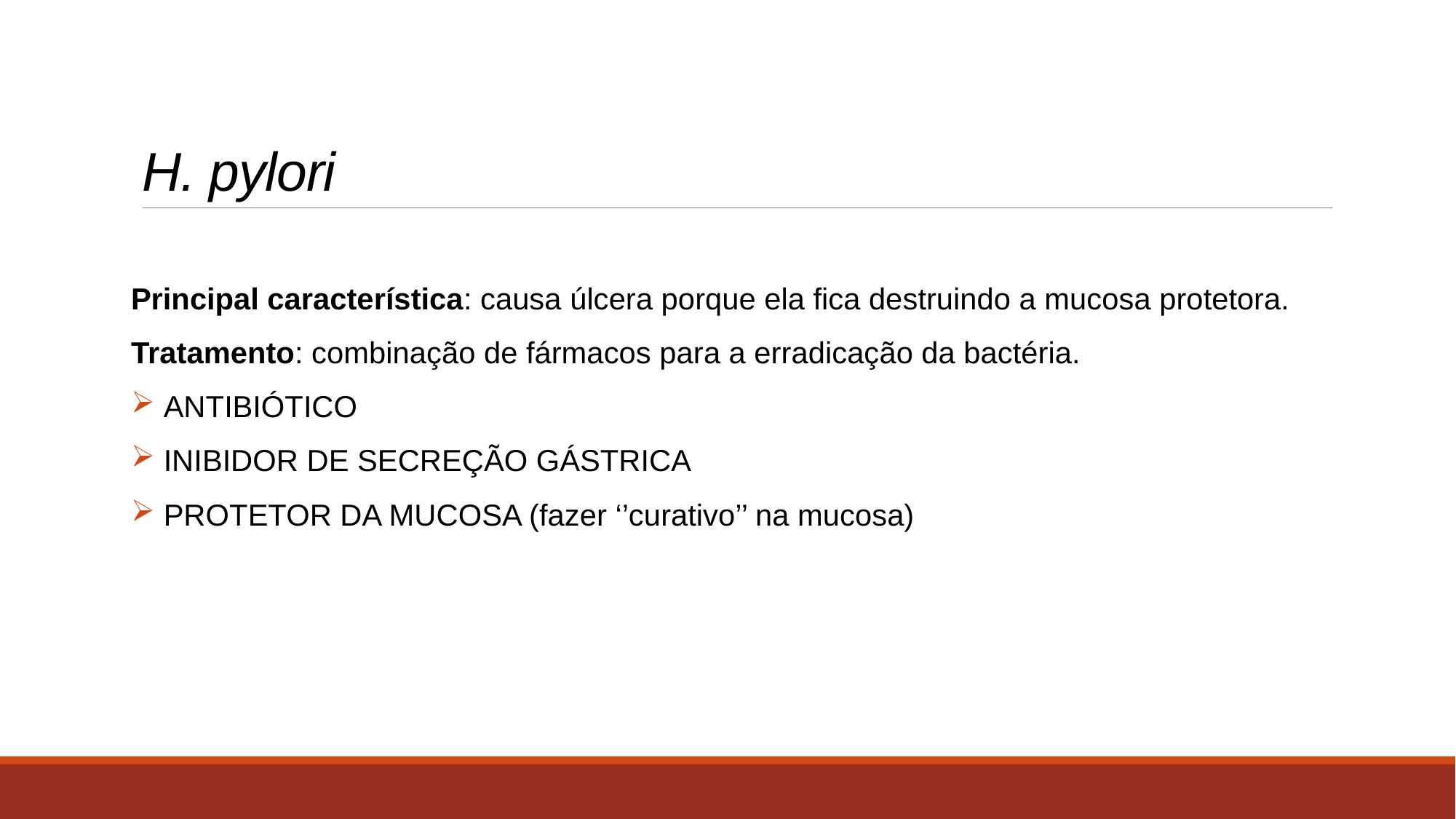

# H. pylori

Principal característica: causa úlcera porque ela fica destruindo a mucosa protetora.
Tratamento: combinação de fármacos para a erradicação da bactéria.
 ANTIBIÓTICO
 INIBIDOR DE SECREÇÃO GÁSTRICA
 PROTETOR DA MUCOSA (fazer ‘’curativo’’ na mucosa)